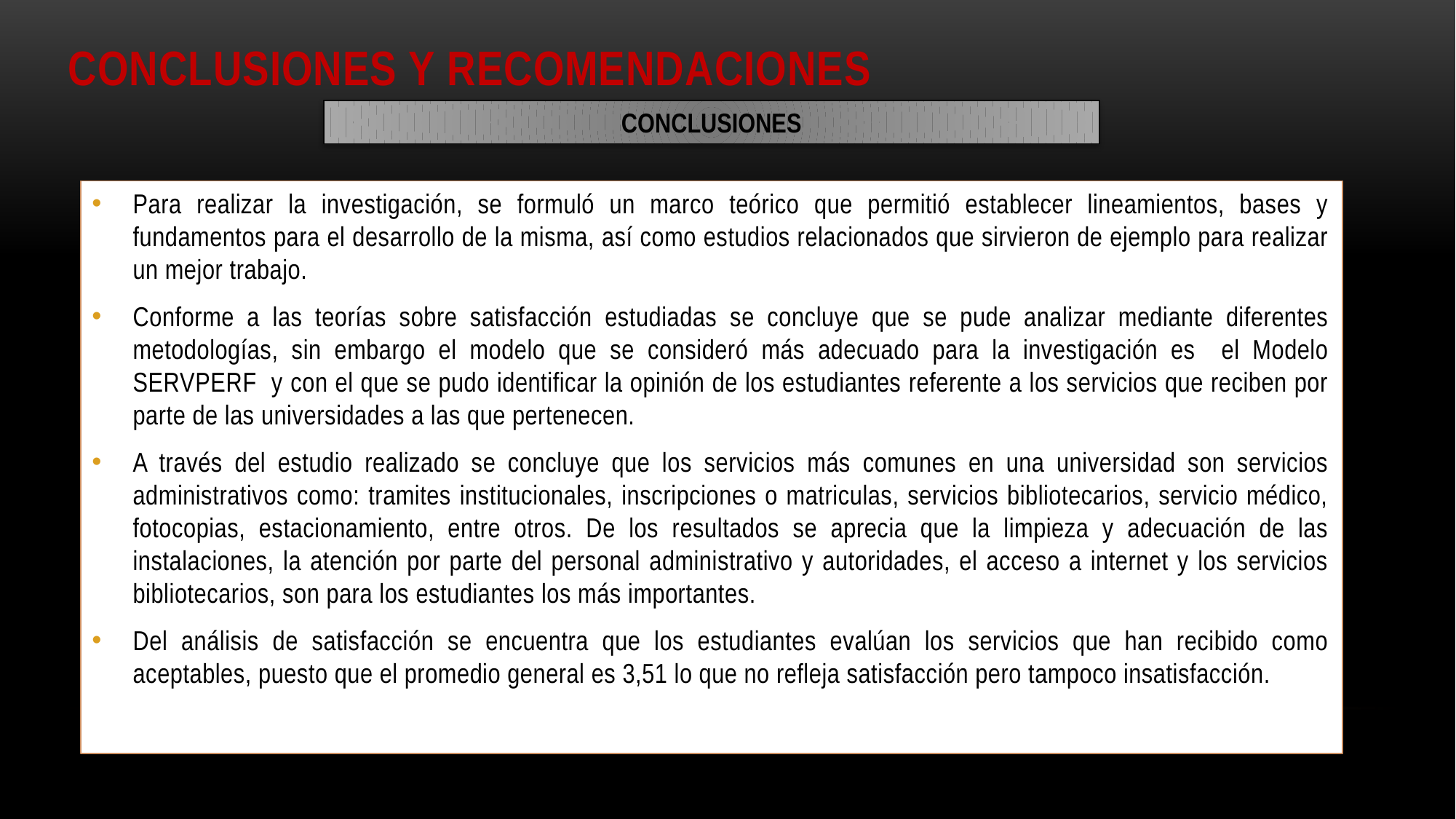

# Conclusiones y recomendaciones
CONCLUSIONES
Para realizar la investigación, se formuló un marco teórico que permitió establecer lineamientos, bases y fundamentos para el desarrollo de la misma, así como estudios relacionados que sirvieron de ejemplo para realizar un mejor trabajo.
Conforme a las teorías sobre satisfacción estudiadas se concluye que se pude analizar mediante diferentes metodologías, sin embargo el modelo que se consideró más adecuado para la investigación es  el Modelo SERVPERF  y con el que se pudo identificar la opinión de los estudiantes referente a los servicios que reciben por parte de las universidades a las que pertenecen.
A través del estudio realizado se concluye que los servicios más comunes en una universidad son servicios administrativos como: tramites institucionales, inscripciones o matriculas, servicios bibliotecarios, servicio médico, fotocopias, estacionamiento, entre otros. De los resultados se aprecia que la limpieza y adecuación de las instalaciones, la atención por parte del personal administrativo y autoridades, el acceso a internet y los servicios bibliotecarios, son para los estudiantes los más importantes.
Del análisis de satisfacción se encuentra que los estudiantes evalúan los servicios que han recibido como aceptables, puesto que el promedio general es 3,51 lo que no refleja satisfacción pero tampoco insatisfacción.